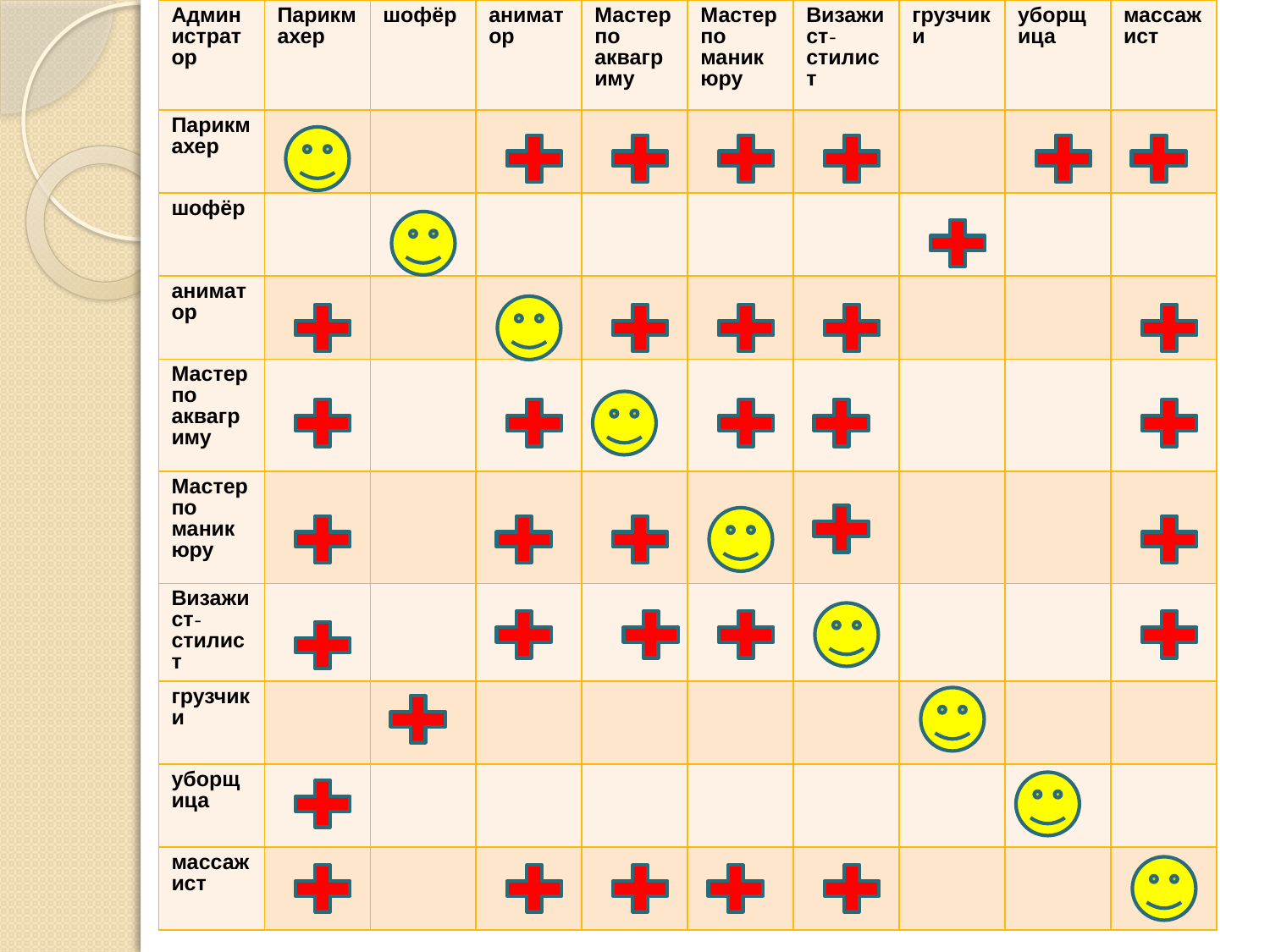

| Администратор | Парикмахер | шофёр | аниматор | Мастер по аквагриму | Мастер по маникюру | Визажист-стилист | грузчики | уборщица | массажист |
| --- | --- | --- | --- | --- | --- | --- | --- | --- | --- |
| Парикмахер |  |  |  |  |  |  |  |  |  |
| шофёр |  |  |  |  |  |  |  |  |  |
| аниматор |  |  |  |  |  |  |  |  |  |
| Мастер по аквагриму |  |  |  |  |  |  |  |  |  |
| Мастер по маникюру |  |  |  |  |  |  |  |  |  |
| Визажист-стилист |  |  |  |  |  |  |  |  |  |
| грузчики |  |  |  |  |  |  |  |  |  |
| уборщица |  |  |  |  |  |  |  |  |  |
| массажист |  |  |  |  |  |  |  |  |  |